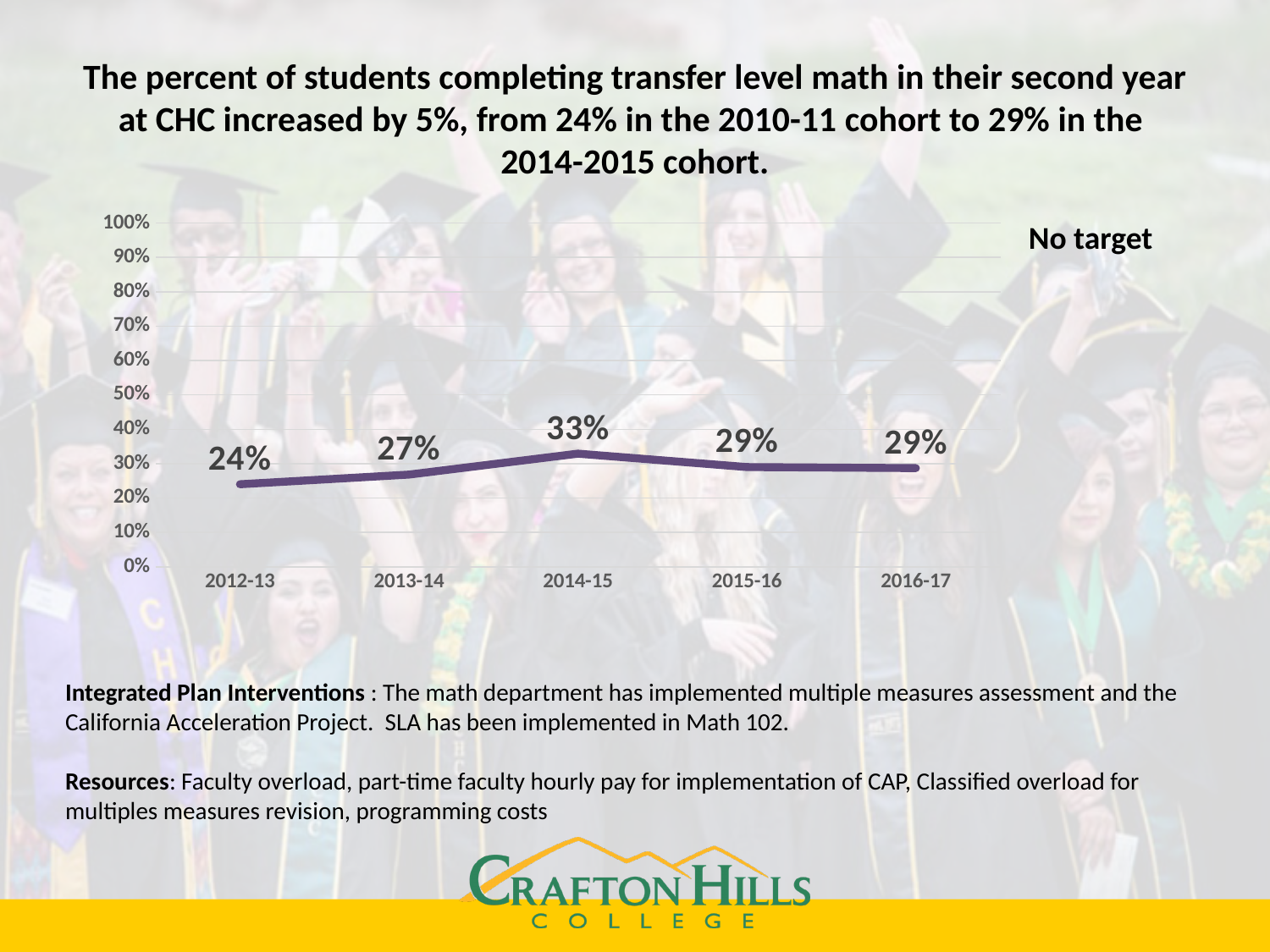

# The percent of students completing transfer level math in their second year at CHC increased by 5%, from 24% in the 2010-11 cohort to 29% in the 2014-2015 cohort.

### Chart

| Category | Transfer Level Math Completed in 2nd Year |
|---|---|
| 2012-13 | 0.24 |
| 2013-14 | 0.268 |
| 2014-15 | 0.329 |
| 2015-16 | 0.29 |
| 2016-17 | 0.287 |
No target
Integrated Plan Interventions : The math department has implemented multiple measures assessment and the California Acceleration Project.  SLA has been implemented in Math 102.

Resources: Faculty overload, part-time faculty hourly pay for implementation of CAP, Classified overload for multiples measures revision, programming costs